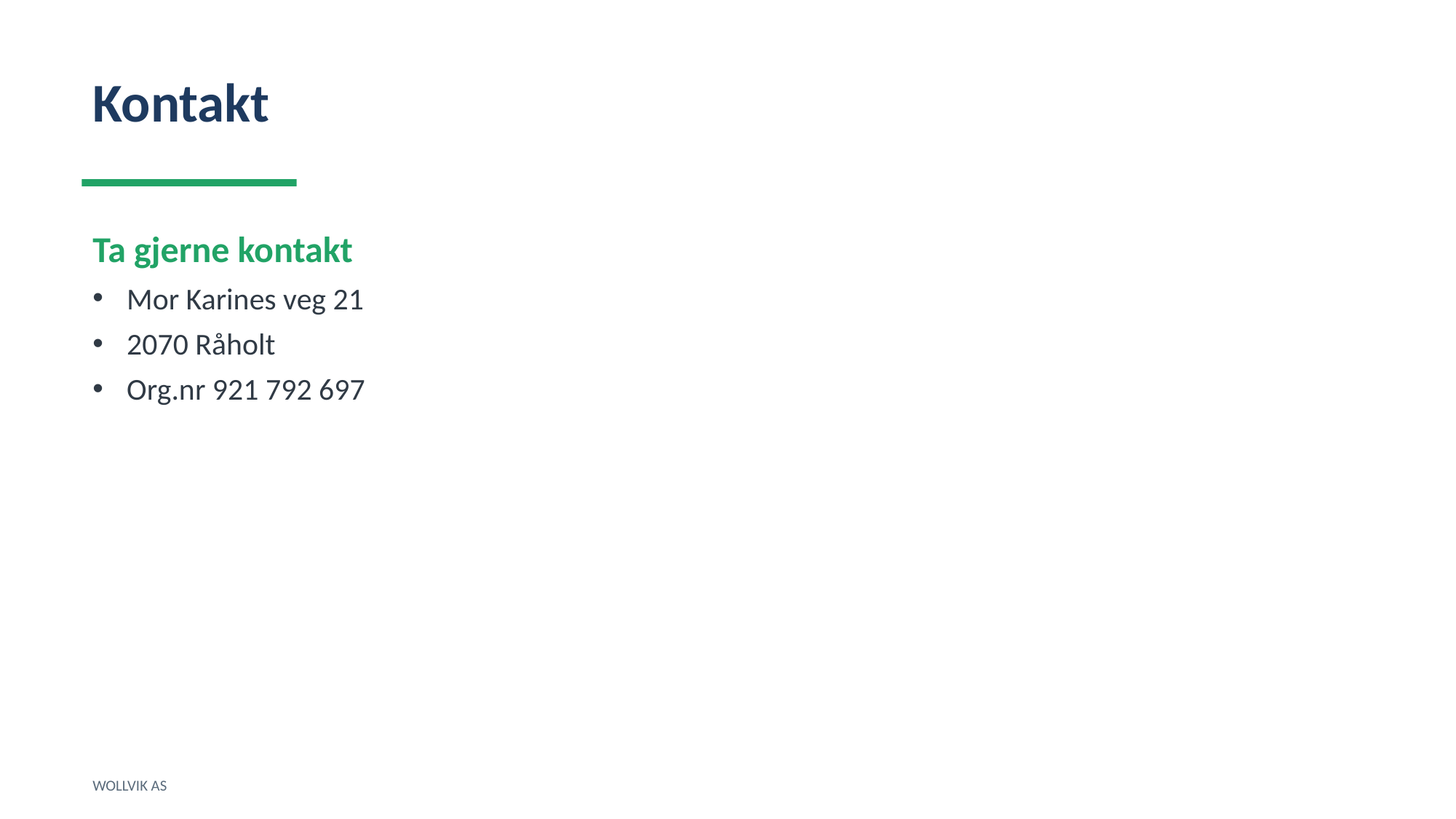

Kontakt

Ta gjerne kontakt
Mor Karines veg 21
2070 Råholt
Org.nr 921 792 697
WOLLVIK AS